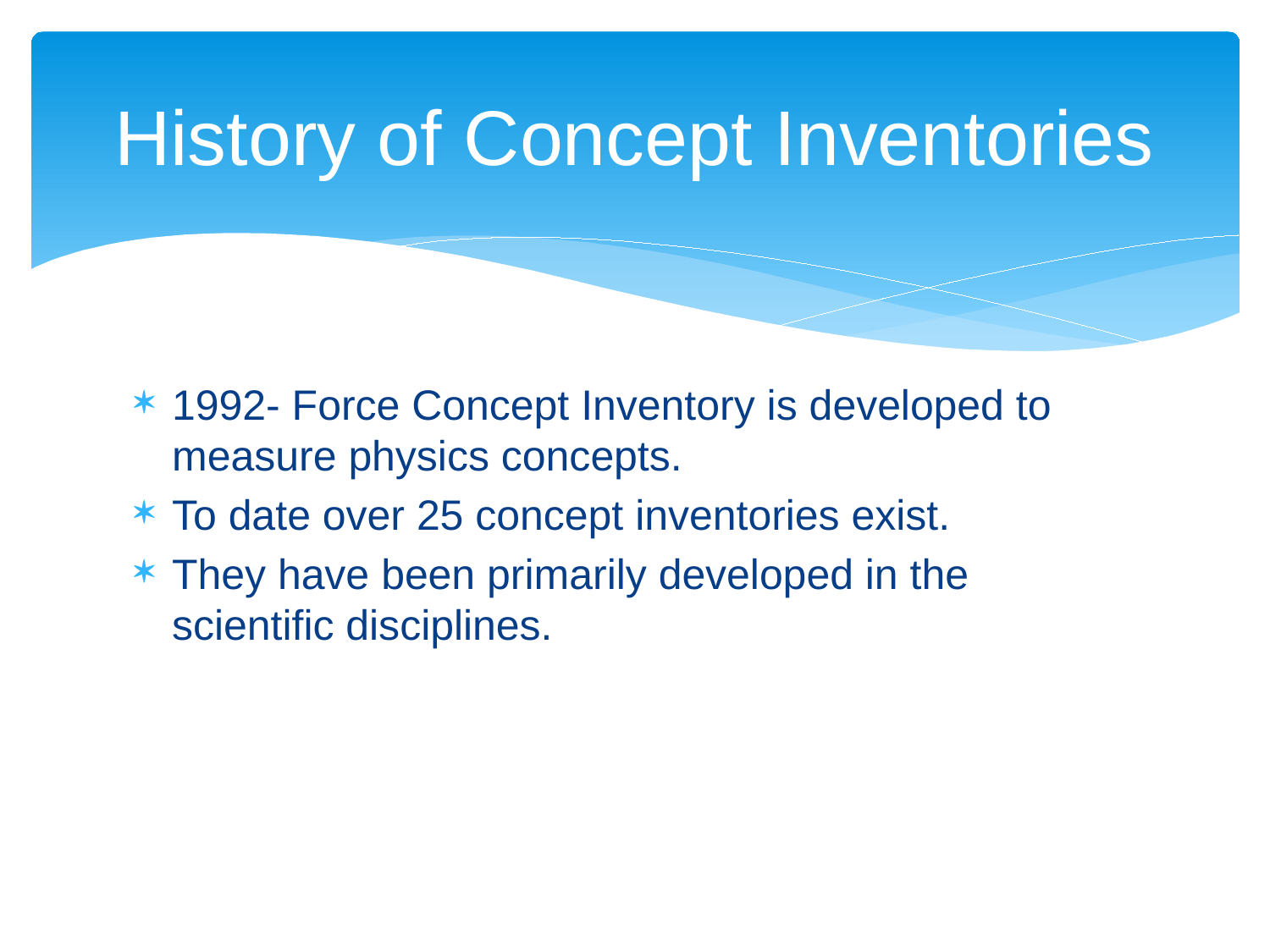

# History of Concept Inventories
1992- Force Concept Inventory is developed to measure physics concepts.
To date over 25 concept inventories exist.
They have been primarily developed in the scientific disciplines.